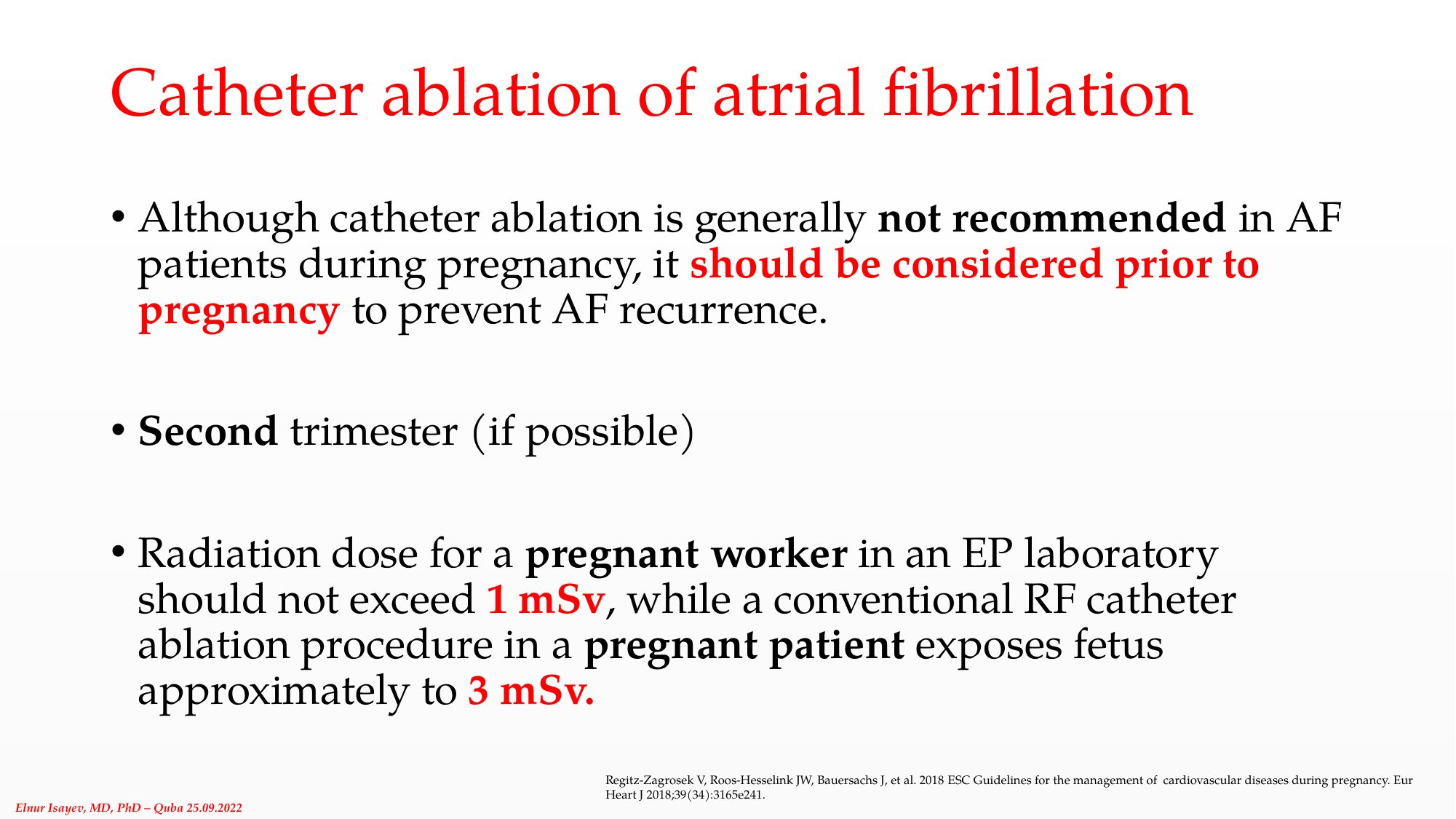

# Catheter ablation of atrial fibrillation
Although catheter ablation is generally not recommended in AF patients during pregnancy, it should be considered prior to pregnancy to prevent AF recurrence.

Second trimester (if possible)

Radiation dose for a pregnant worker in an EP laboratory should not exceed 1 mSv, while a conventional RF catheter ablation procedure in a pregnant patient exposes fetus approximately to 3 mSv.
Regitz-Zagrosek V, Roos-Hesselink JW, Bauersachs J, et al. 2018 ESC Guidelines for the management of  cardiovascular diseases during pregnancy. Eur Heart J 2018;39(34):3165e241.
Elnur Isayev, MD, PhD – Quba 25.09.2022